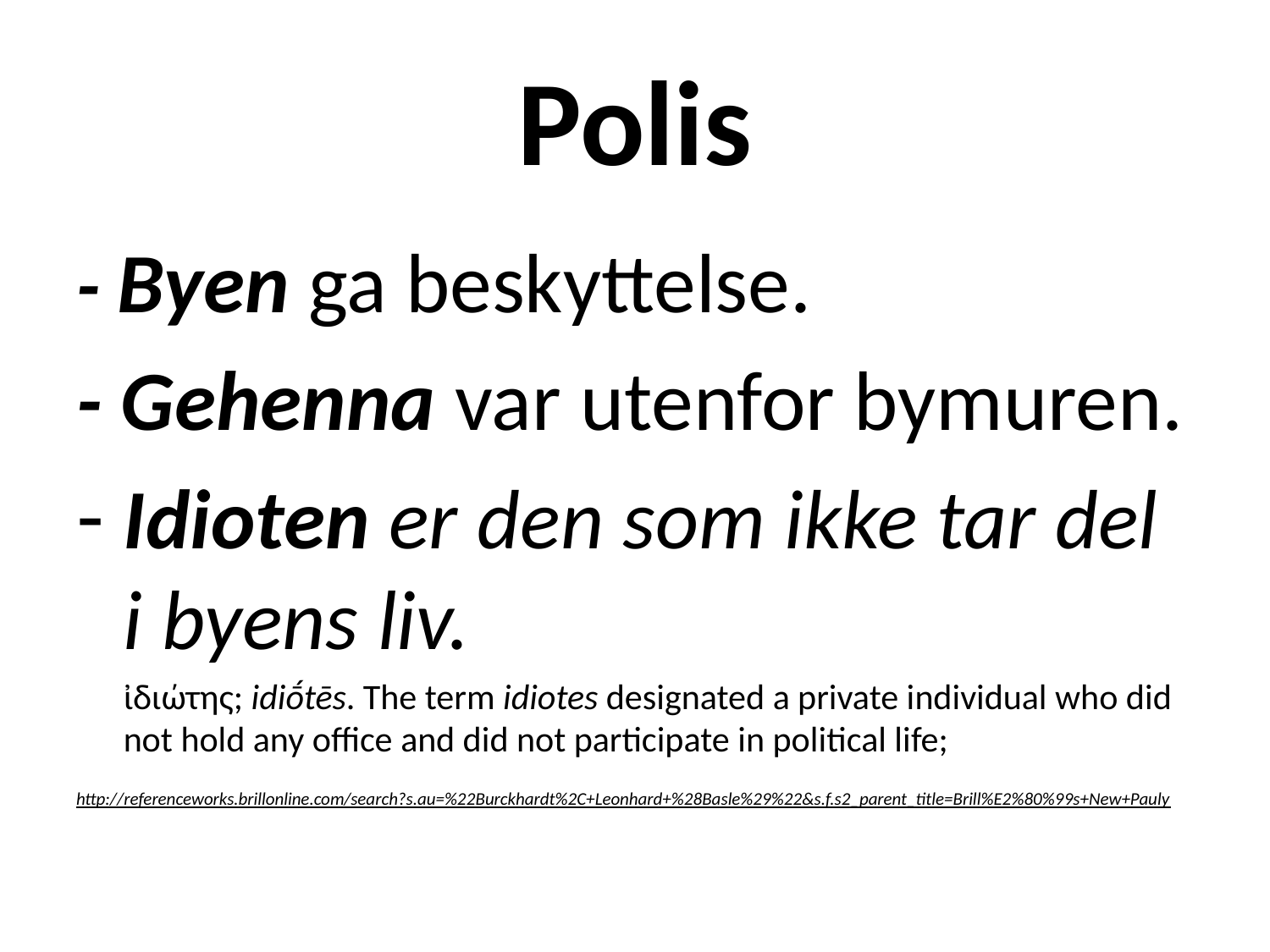

# Polis
- Byen ga beskyttelse.
- Gehenna var utenfor bymuren.
Idioten er den som ikke tar del i byens liv.
	ἰδιώτης; idiṓtēs. The term idiotes designated a private individual who did not hold any office and did not participate in political life;

http://referenceworks.brillonline.com/search?s.au=%22Burckhardt%2C+Leonhard+%28Basle%29%22&s.f.s2_parent_title=Brill%E2%80%99s+New+Pauly